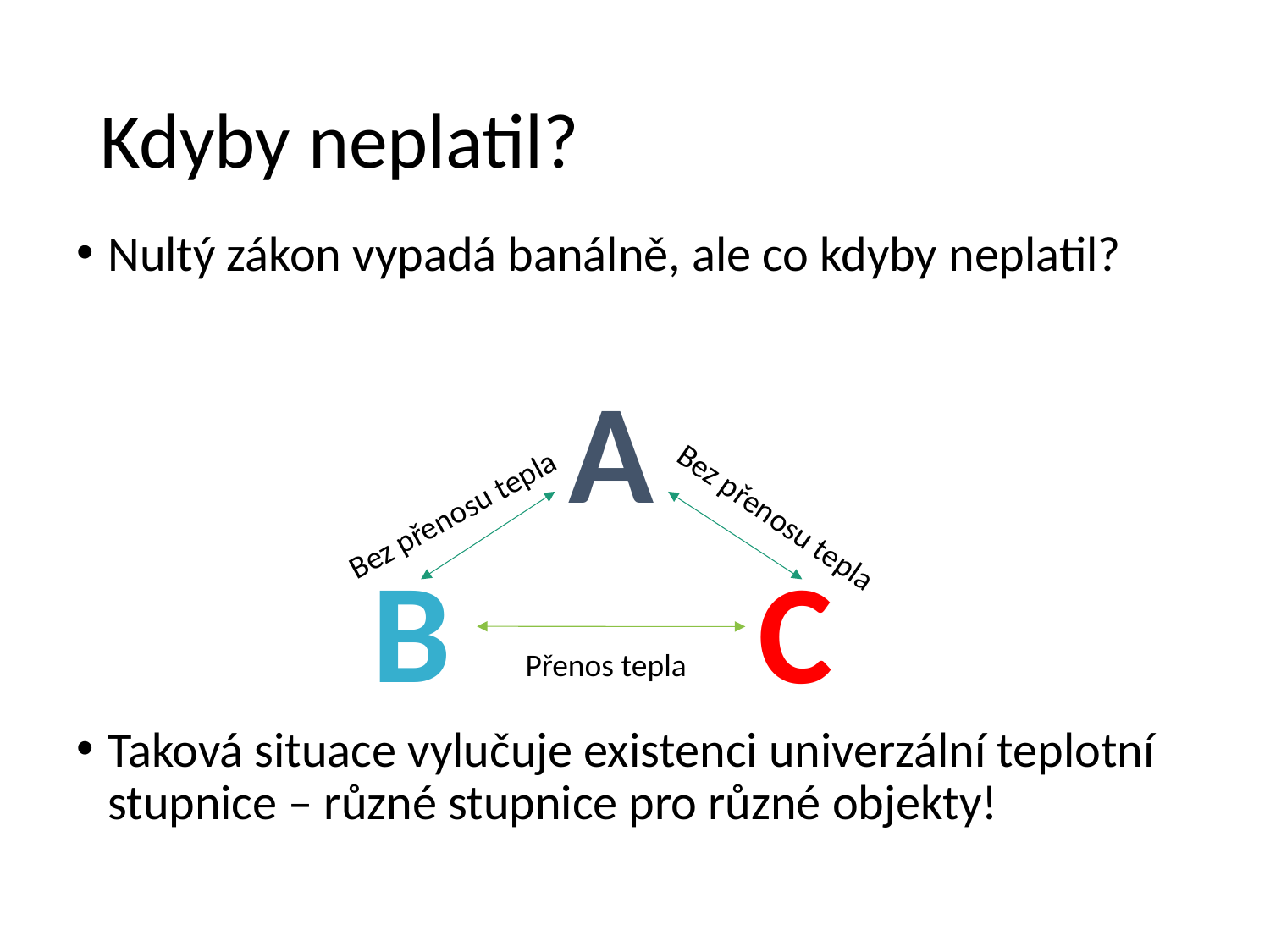

# Kdyby neplatil?
Nultý zákon vypadá banálně, ale co kdyby neplatil?

Taková situace vylučuje existenci univerzální teplotní stupnice – různé stupnice pro různé objekty!
A
Bez přenosu tepla
Bez přenosu tepla
B
C
Přenos tepla